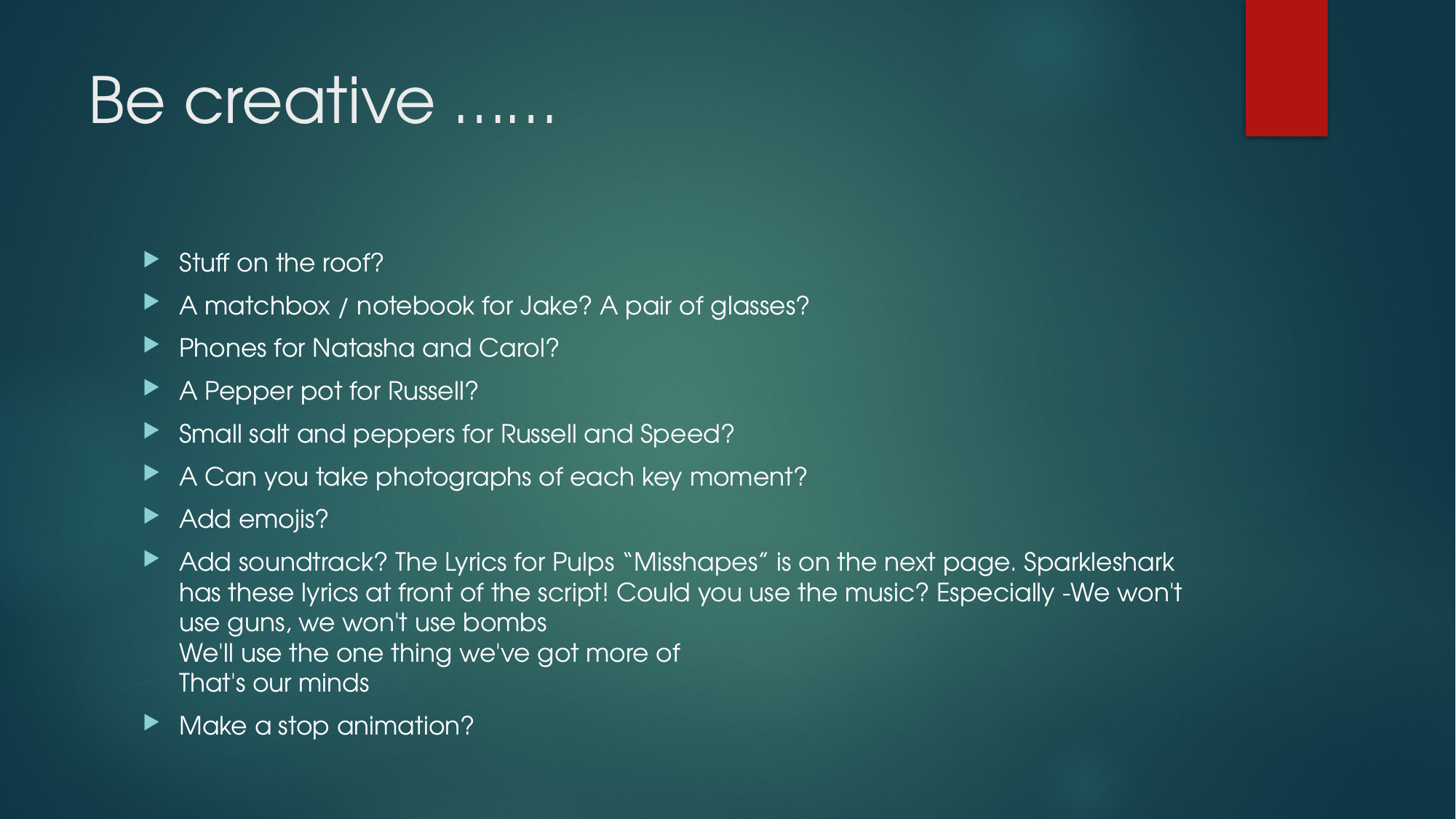

# Be creative ……

Stuff on the roof?
A matchbox / notebook for Jake? A pair of glasses?
Phones for Natasha and Carol?
A Pepper pot for Russell?
Small salt and peppers for Russell and Speed?
A Can you take photographs of each key moment?
Add emojis?
Add soundtrack? The Lyrics for Pulps “Misshapes” is on the next page. Sparkleshark has these lyrics at front of the script! Could you use the music? Especially -We won't use guns, we won't use bombs
We'll use the one thing we've got more of
That's our minds
Make a stop animation?